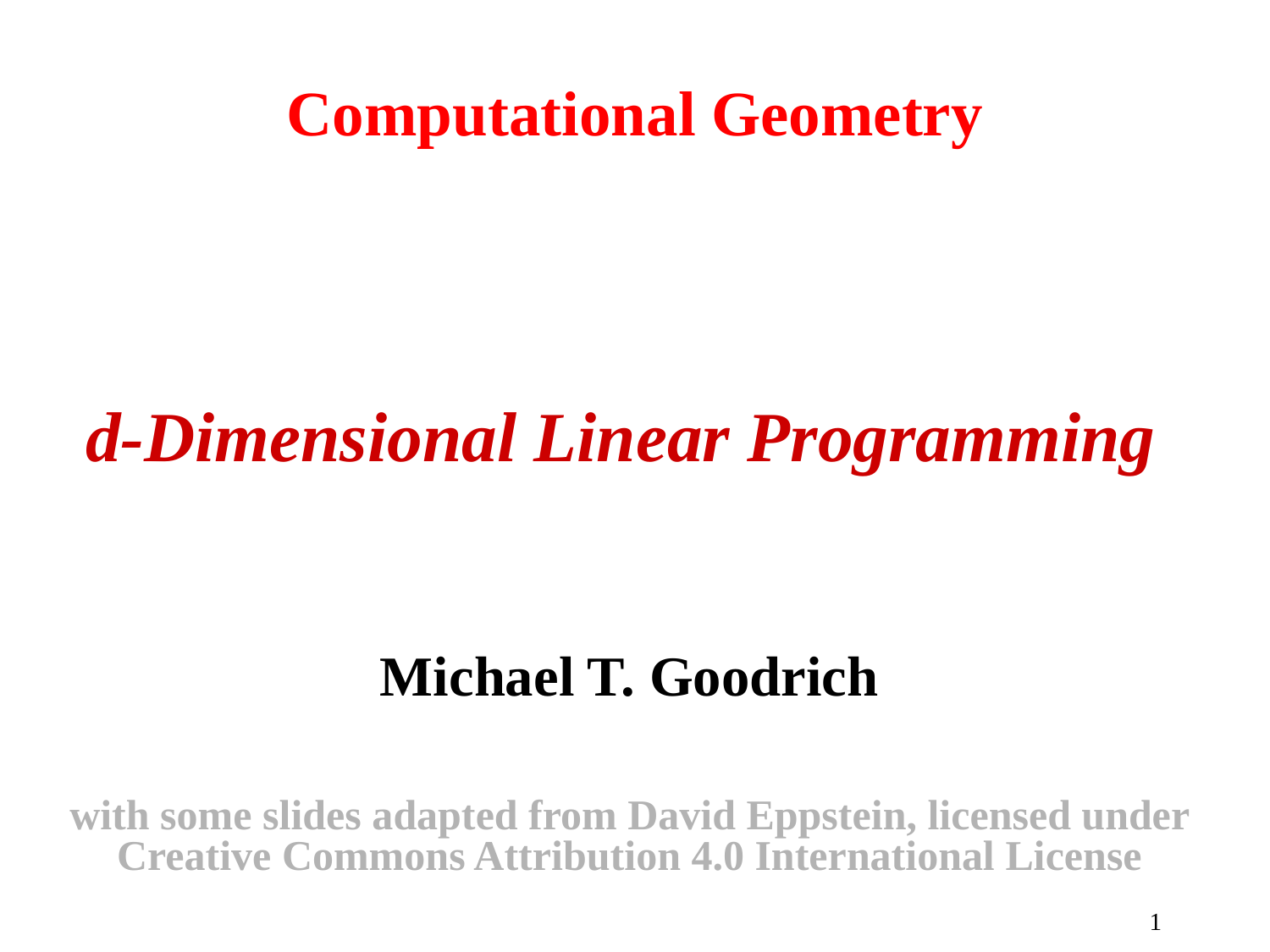

# Computational Geometry
d-Dimensional Linear Programming

Michael T. Goodrich

with some slides adapted from David Eppstein, licensed under Creative Commons Attribution 4.0 International License
1